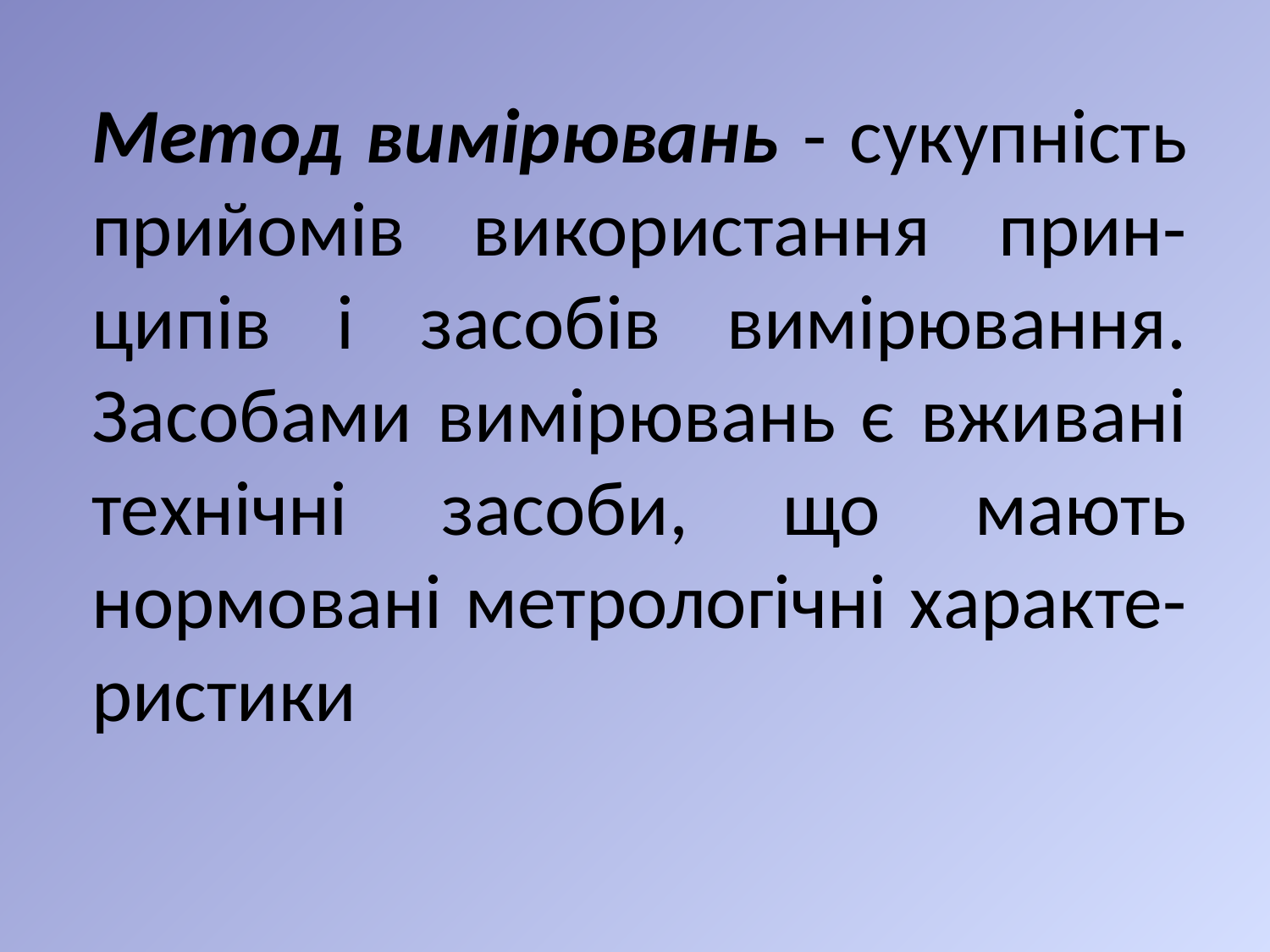

Метод вимірювань - сукупність прийомів використання прин-ципів і засобів вимірювання. Засобами вимірювань є вживані технічні засоби, що мають нормовані метрологічні характе-ристики